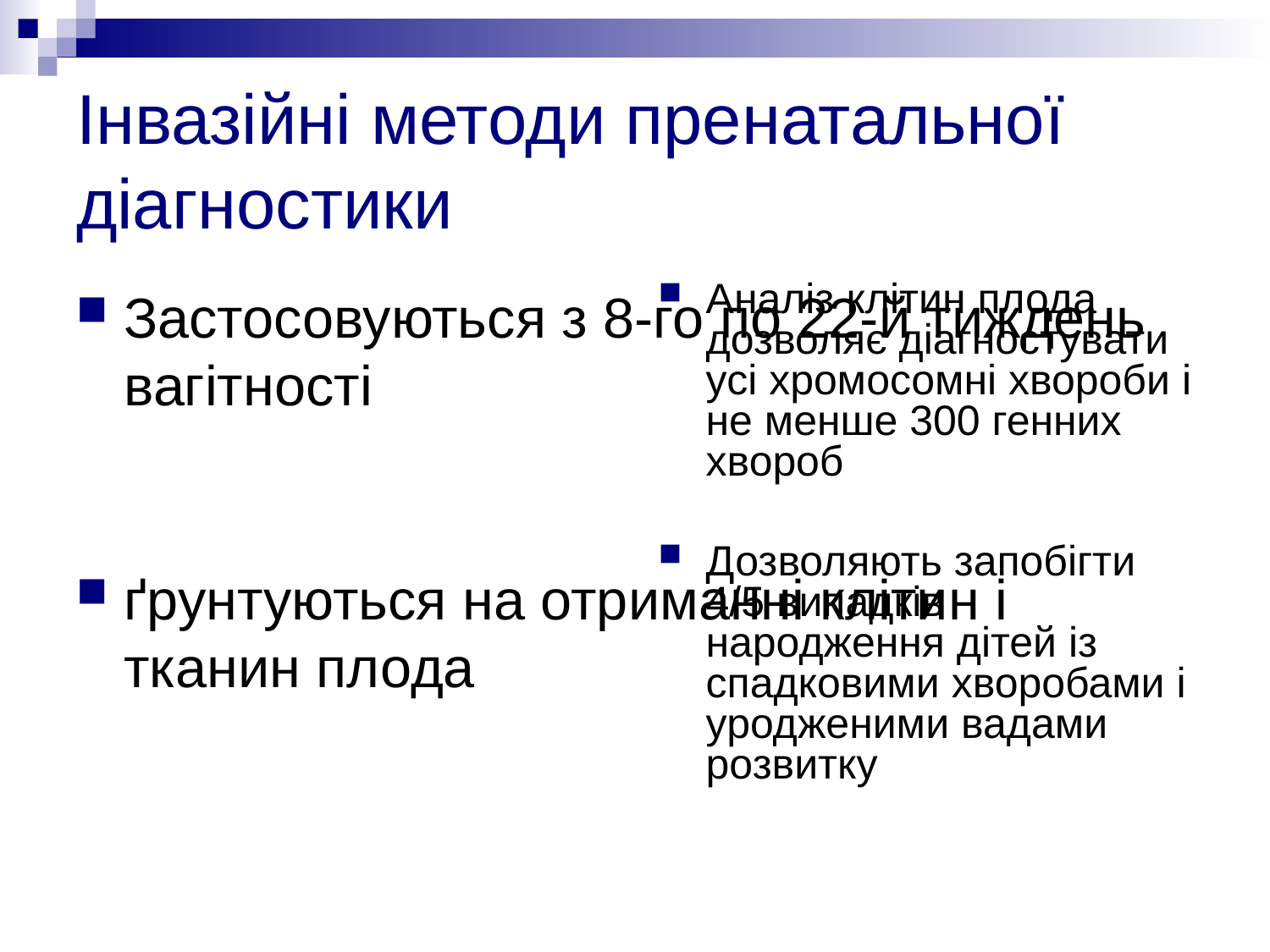

# Інвазійні методи пренатальної діагностики
Застосовуються з 8-го по 22-й тиждень вагітності
ґрунтуються на отриманні клітин і тканин плода

Аналіз клітин плода дозволяє діагностувати усі хромосомні хвороби і не менше 300 генних хвороб
Дозволяють запобігти 4/5 випадків народження дітей із спадковими хворобами і уродженими вадами розвитку